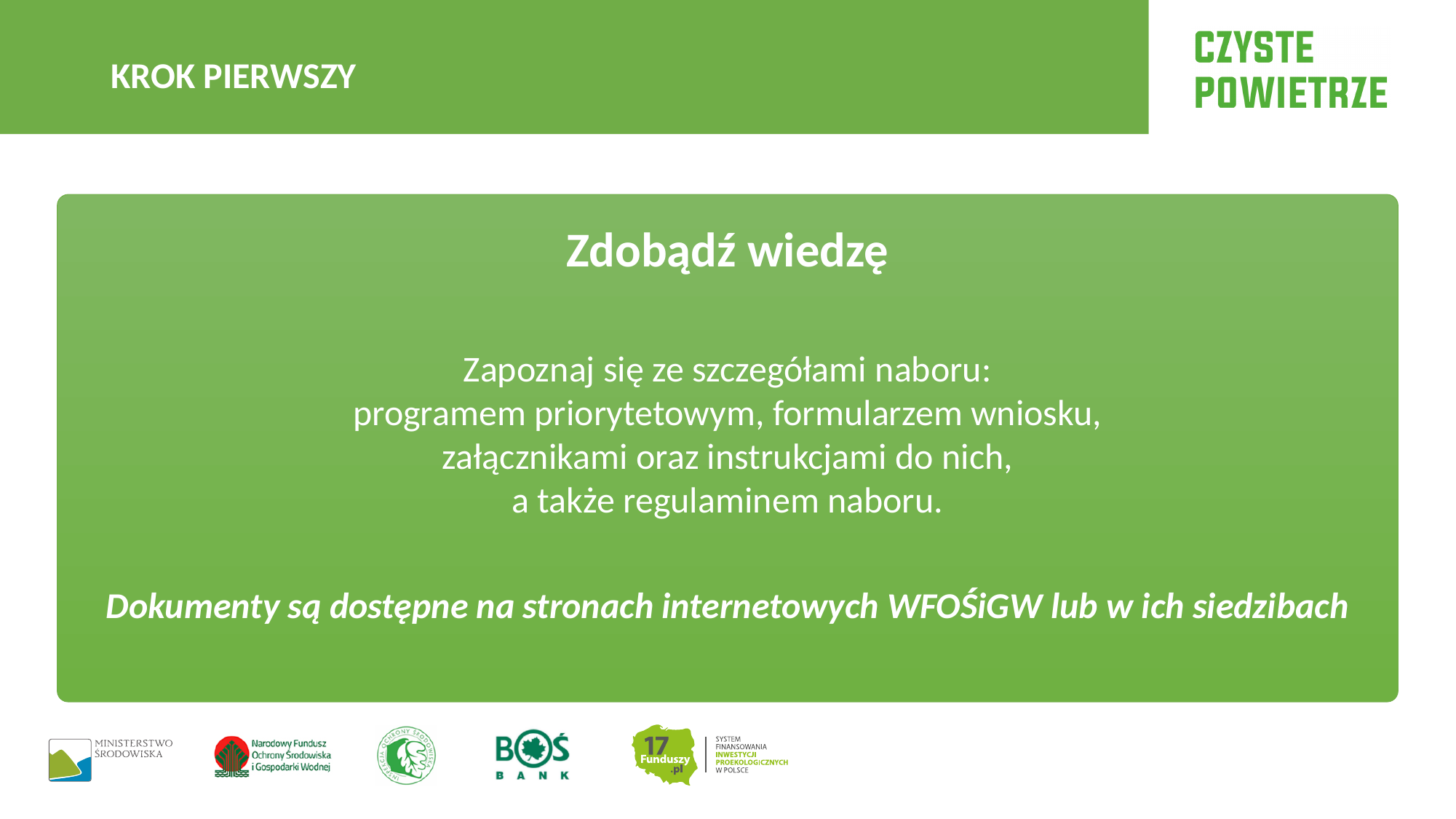

KROK PIERWSZY
Zdobądź wiedzę

Zapoznaj się ze szczegółami naboru:
programem priorytetowym, formularzem wniosku,
załącznikami oraz instrukcjami do nich,
a także regulaminem naboru.

Dokumenty są dostępne na stronach internetowych WFOŚiGW lub w ich siedzibach